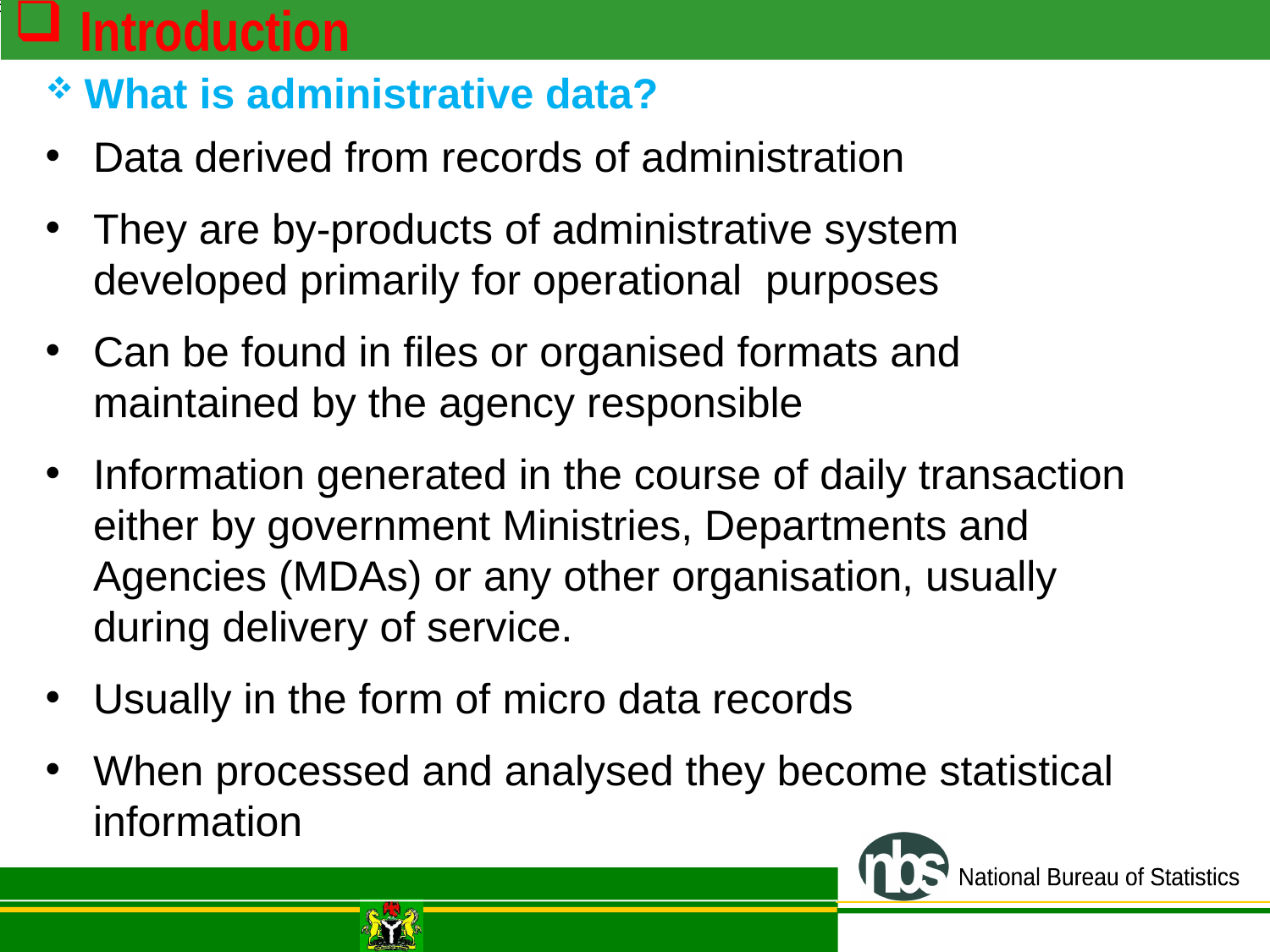

Introduction
 What is administrative data?
Data derived from records of administration
They are by-products of administrative system developed primarily for operational  purposes
Can be found in files or organised formats and maintained by the agency responsible
Information generated in the course of daily transaction either by government Ministries, Departments and Agencies (MDAs) or any other organisation, usually during delivery of service.
Usually in the form of micro data records
When processed and analysed they become statistical information

5